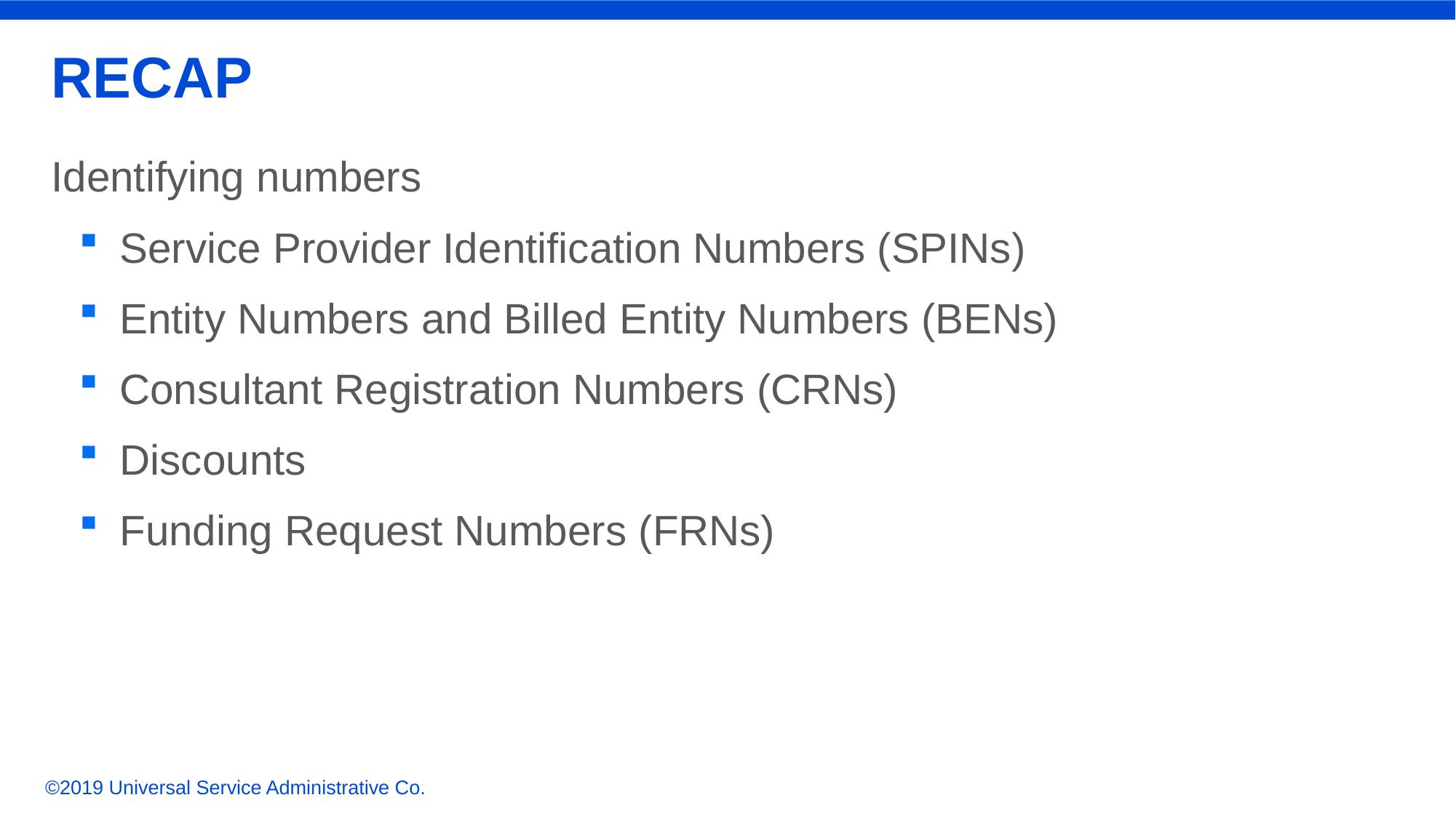

# RECAP
Identifying numbers
Service Provider Identification Numbers (SPINs)
Entity Numbers and Billed Entity Numbers (BENs)
Consultant Registration Numbers (CRNs)
Discounts
Funding Request Numbers (FRNs)

©2019 Universal Service Administrative Co.